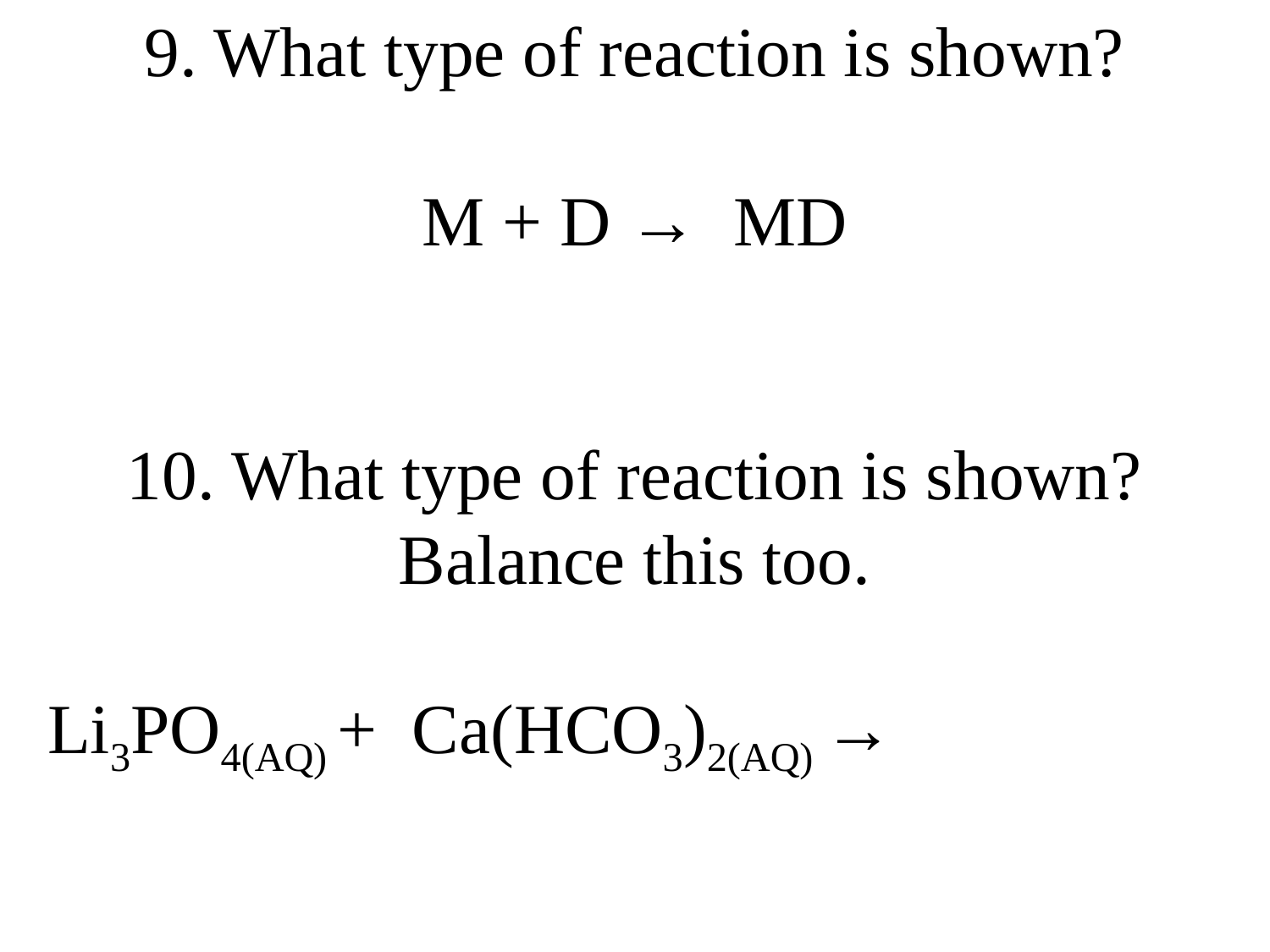

9. What type of reaction is shown?
M + D →  MD

10. What type of reaction is shown?
Balance this too.

  Li3PO4(AQ) +  Ca(HCO3)2(AQ) →